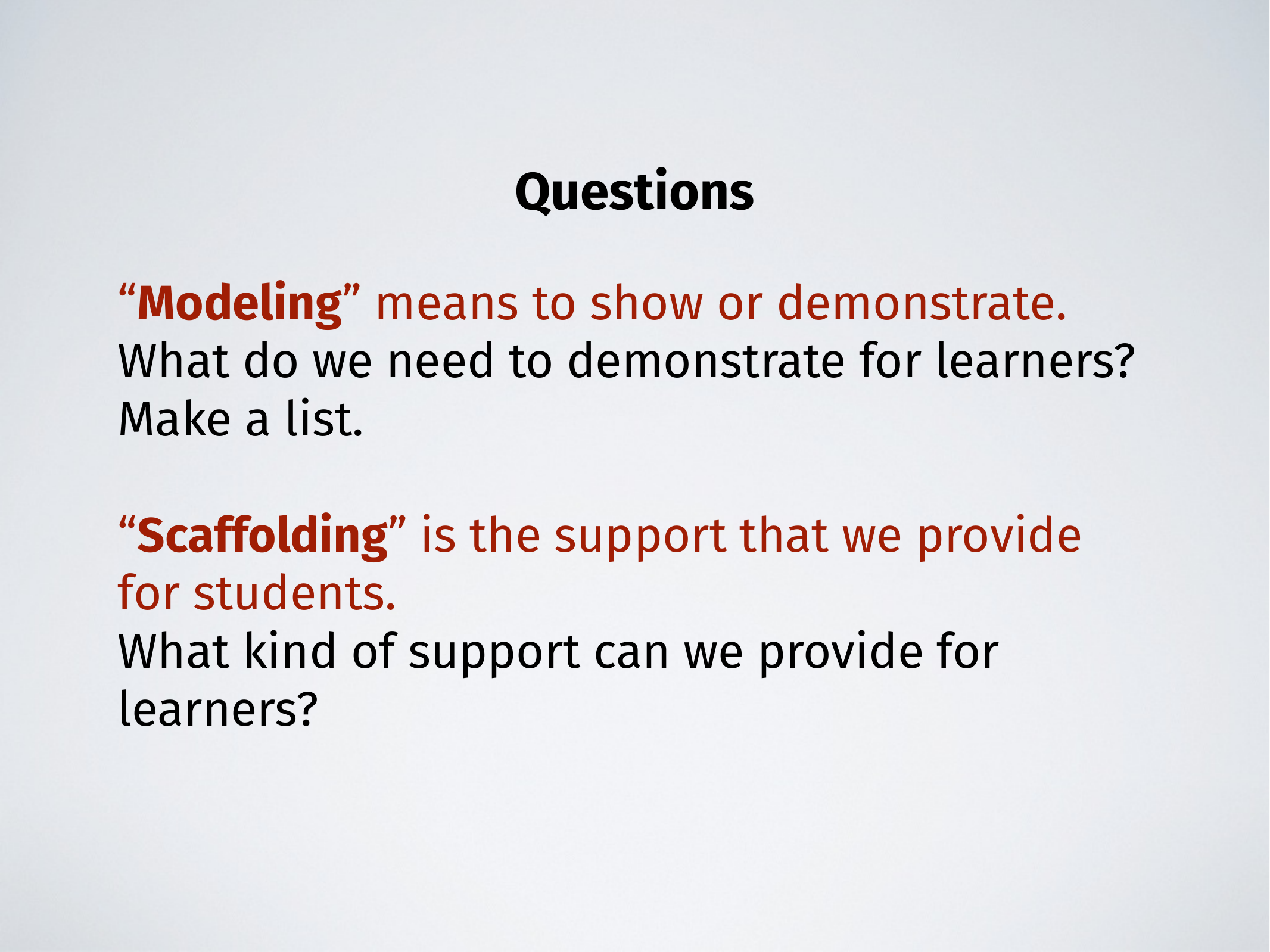

Questions
“Modeling” means to show or demonstrate.
What do we need to demonstrate for learners? Make a list.

“Scaffolding” is the support that we provide for students.
What kind of support can we provide for learners?